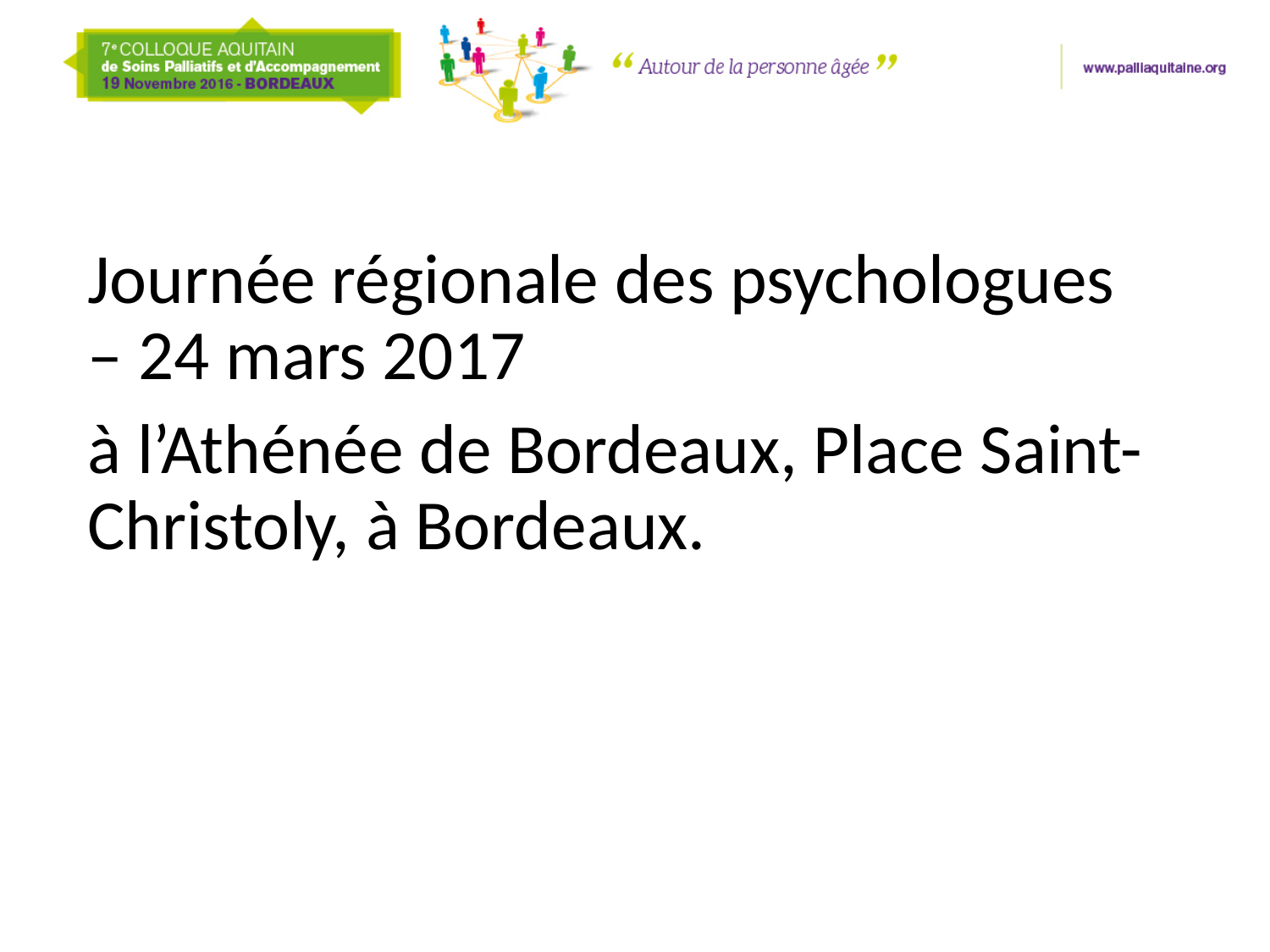

#
Journée régionale des psychologues  – 24 mars 2017
à l’Athénée de Bordeaux, Place Saint-Christoly, à Bordeaux.